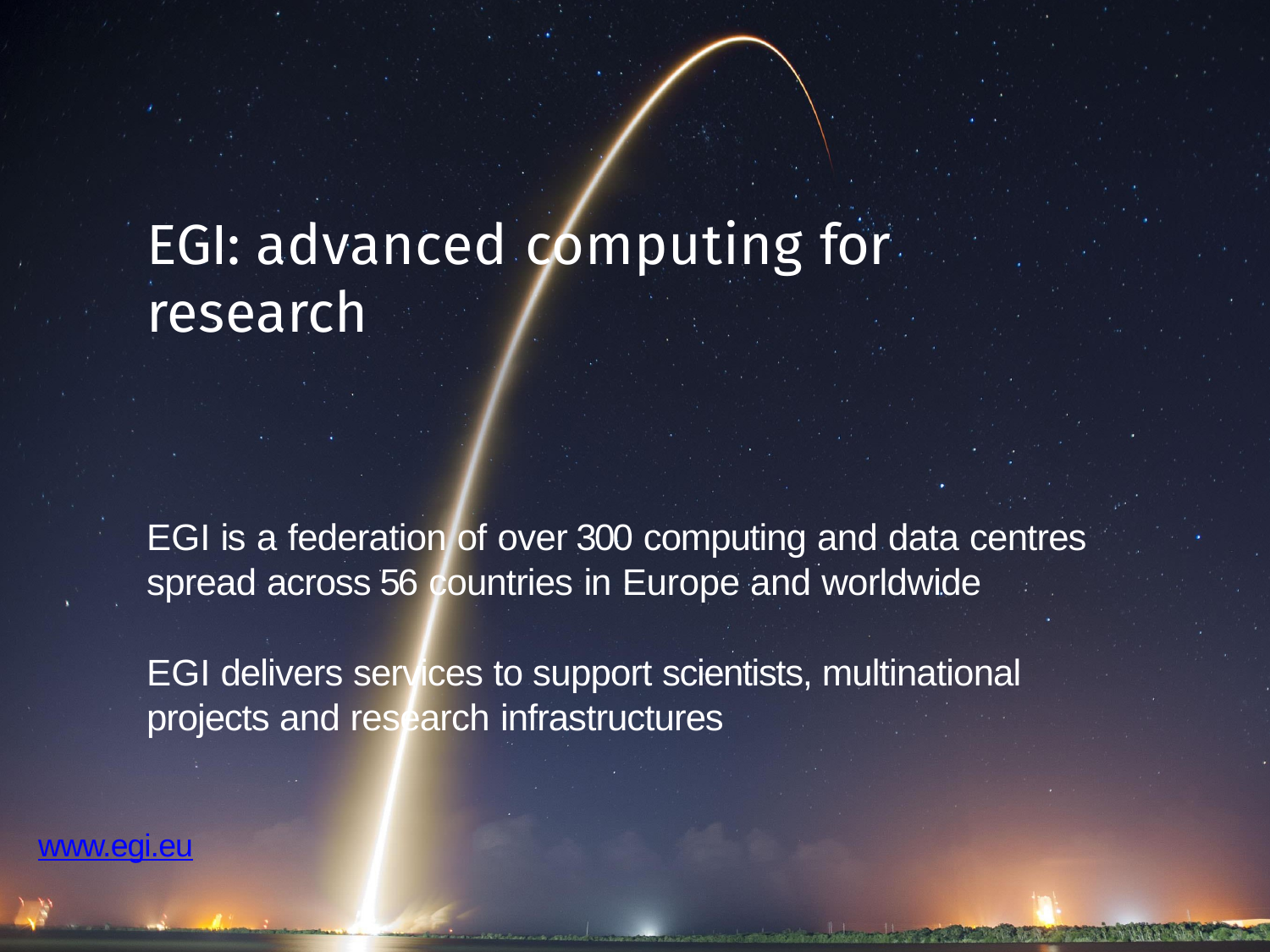

6/22/2017	3

# EGI: advanced computing for research
EGI is a federation of over 300 computing and data centres  spread across 56 countries in Europe and worldwide

EGI delivers services to support scientists, multinational
projects and research infrastructures

www.egi.eu